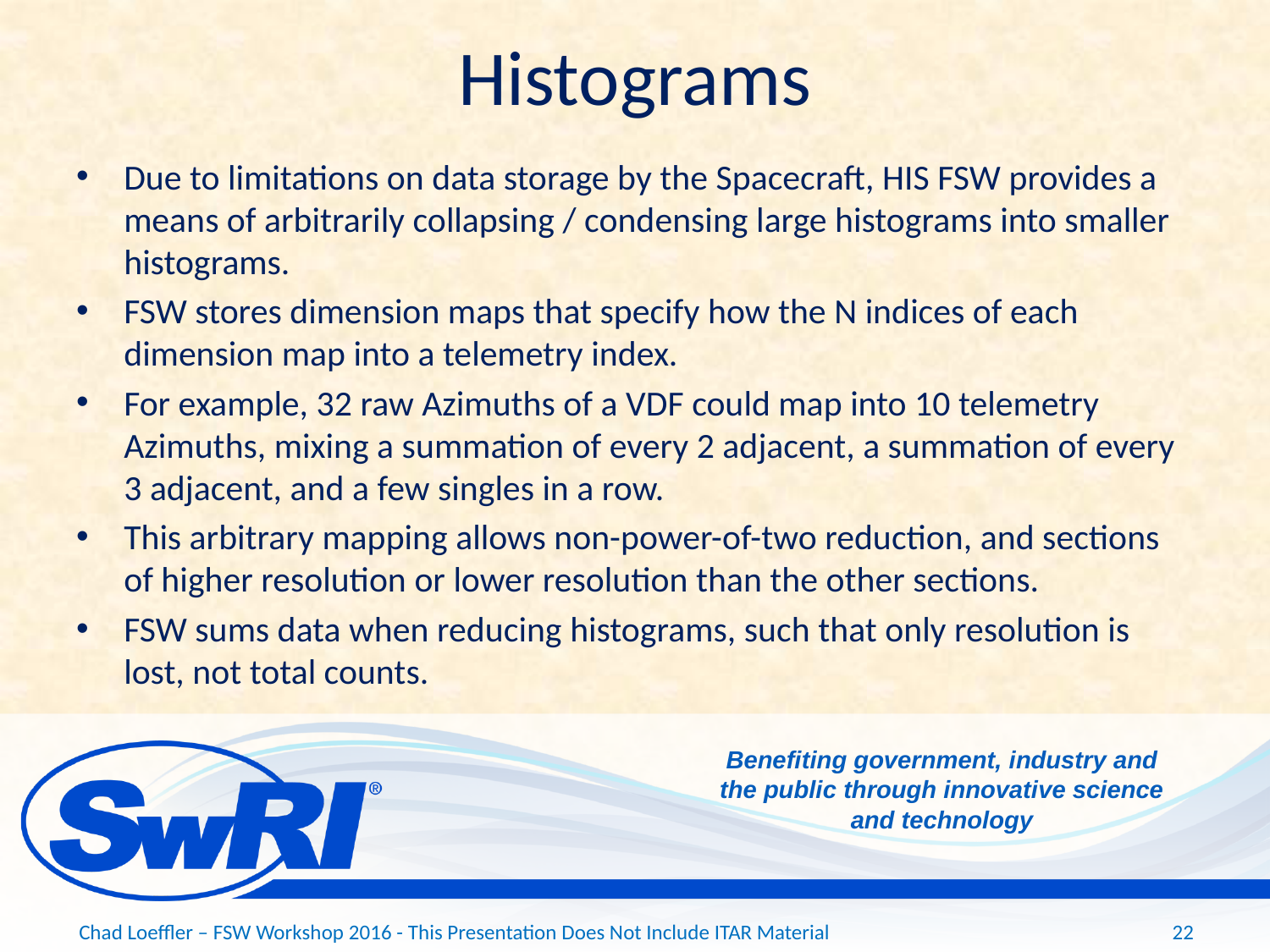

# Histograms
Due to limitations on data storage by the Spacecraft, HIS FSW provides a means of arbitrarily collapsing / condensing large histograms into smaller histograms.
FSW stores dimension maps that specify how the N indices of each dimension map into a telemetry index.
For example, 32 raw Azimuths of a VDF could map into 10 telemetry Azimuths, mixing a summation of every 2 adjacent, a summation of every 3 adjacent, and a few singles in a row.
This arbitrary mapping allows non-power-of-two reduction, and sections of higher resolution or lower resolution than the other sections.
FSW sums data when reducing histograms, such that only resolution is lost, not total counts.
Chad Loeffler – FSW Workshop 2016 - This Presentation Does Not Include ITAR Material
22